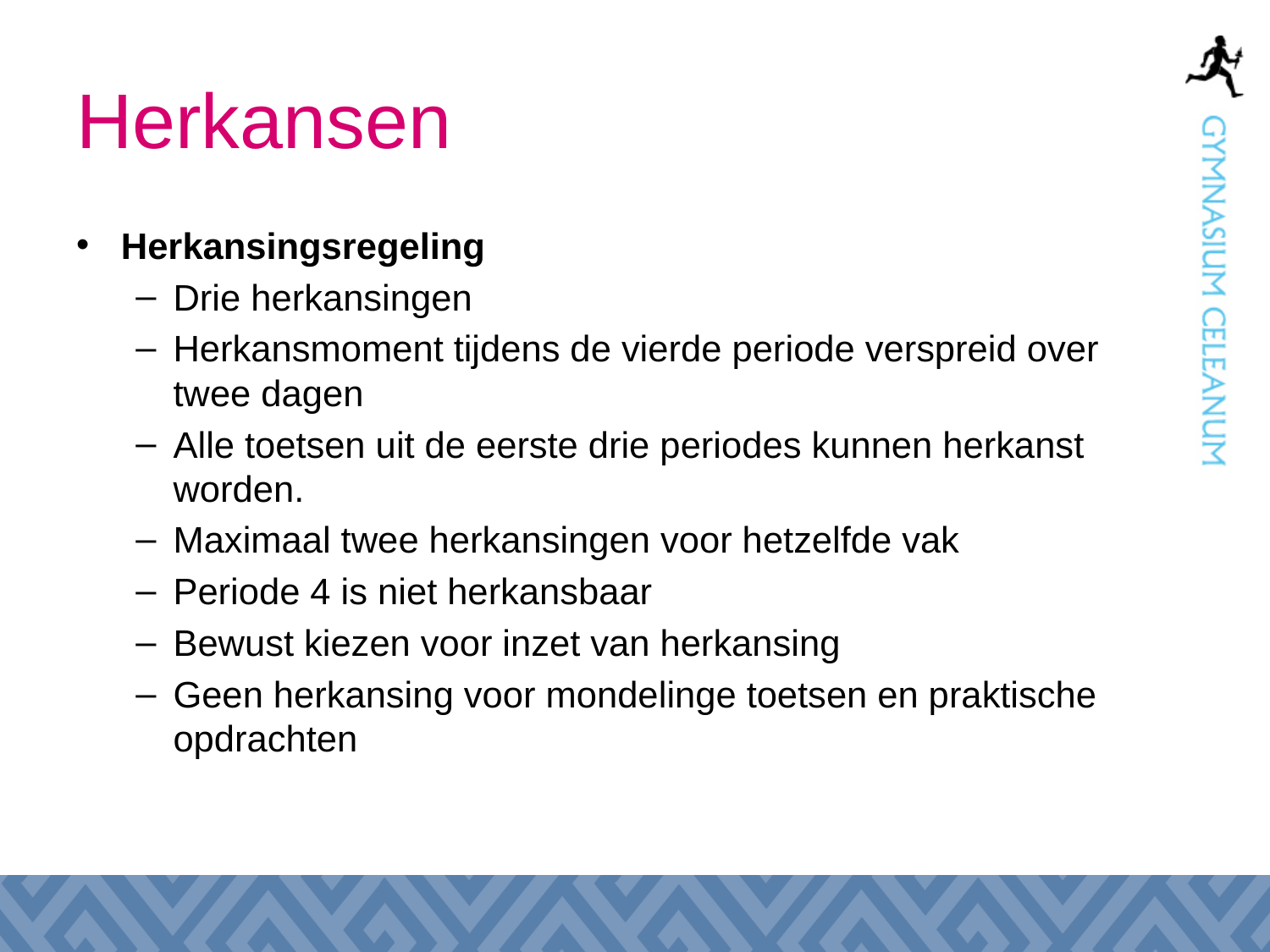

# Herkansen
Herkansingsregeling
Drie herkansingen
Herkansmoment tijdens de vierde periode verspreid over twee dagen
Alle toetsen uit de eerste drie periodes kunnen herkanst worden.
Maximaal twee herkansingen voor hetzelfde vak
Periode 4 is niet herkansbaar
Bewust kiezen voor inzet van herkansing
Geen herkansing voor mondelinge toetsen en praktische opdrachten